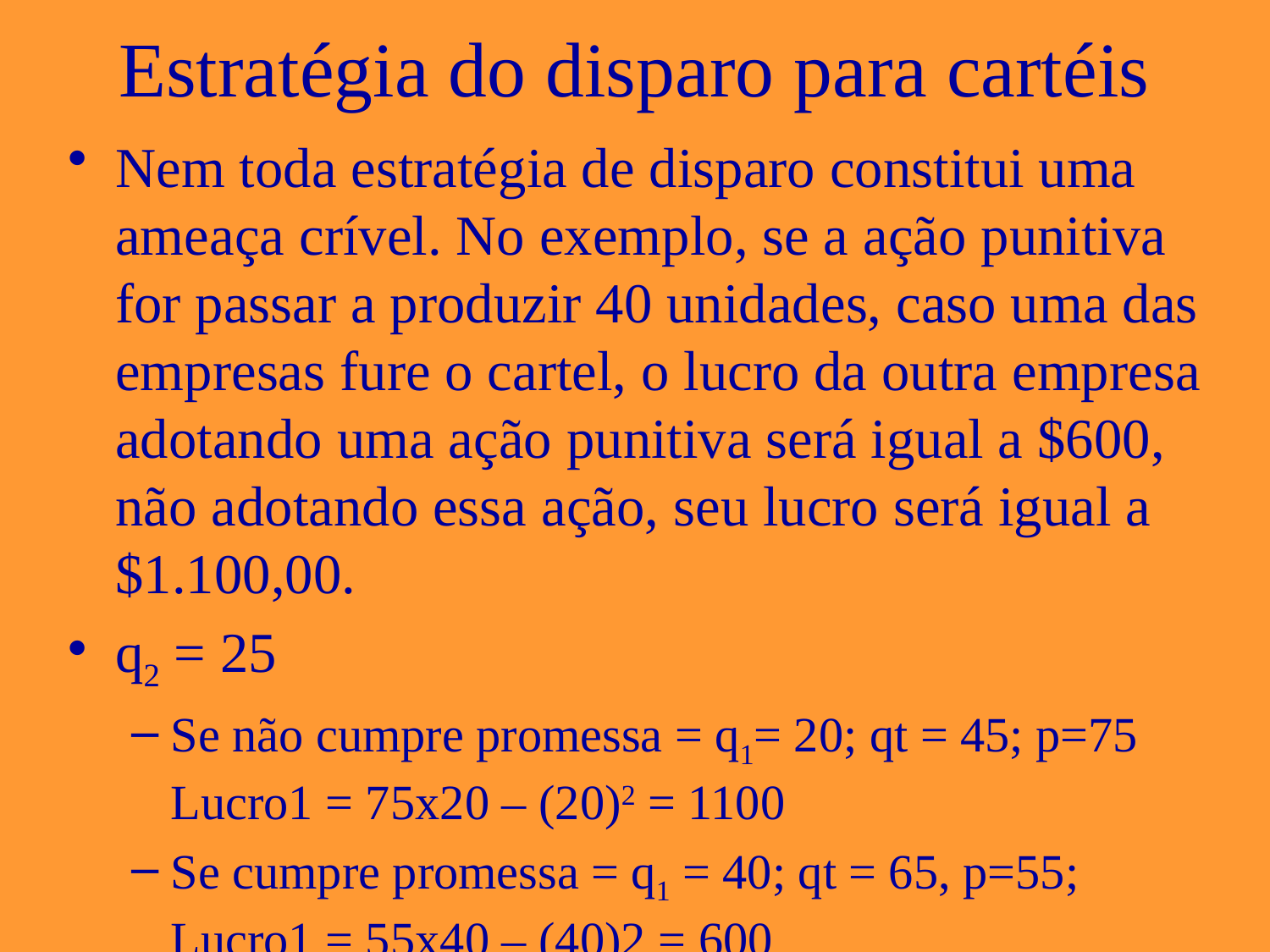

# Estratégia do disparo para cartéis
Nem toda estratégia de disparo constitui uma ameaça crível. No exemplo, se a ação punitiva for passar a produzir 40 unidades, caso uma das empresas fure o cartel, o lucro da outra empresa adotando uma ação punitiva será igual a $600, não adotando essa ação, seu lucro será igual a $1.100,00.
q2 = 25
Se não cumpre promessa = q1= 20; qt = 45; p=75  Lucro1 = 75x20 – (20)2 = 1100
Se cumpre promessa = q1 = 40; qt = 65, p=55;      Lucro1 = 55x40 – (40)2 = 600